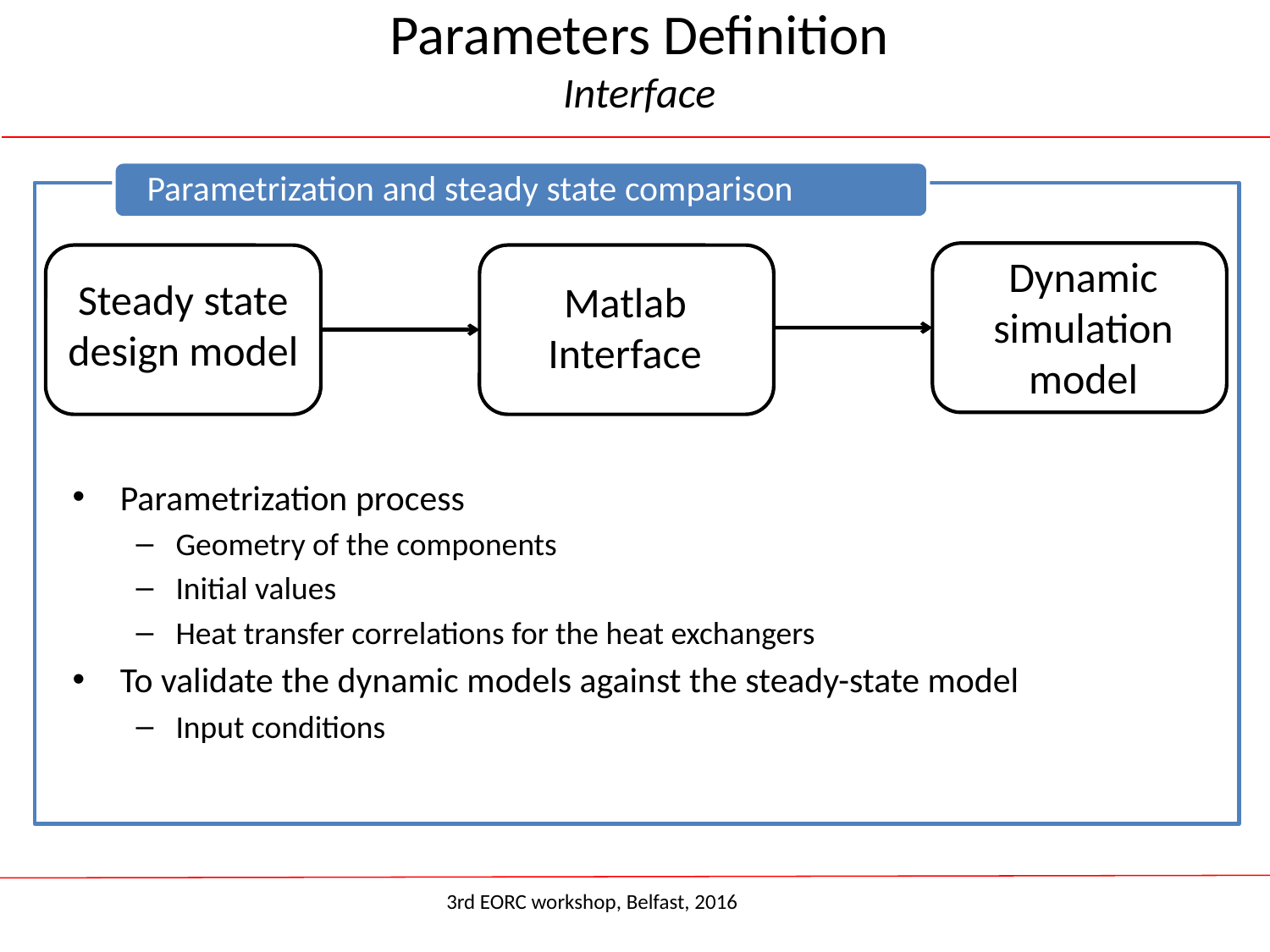

# Parameters Definition Interface

Parametrization and steady state comparison

Parametrization process
Geometry of the components
Initial values
Heat transfer correlations for the heat exchangers
To validate the dynamic models against the steady-state model
Input conditions

Dynamic simulation model

Steady state design model
Matlab Interface
3rd EORC workshop, Belfast, 2016